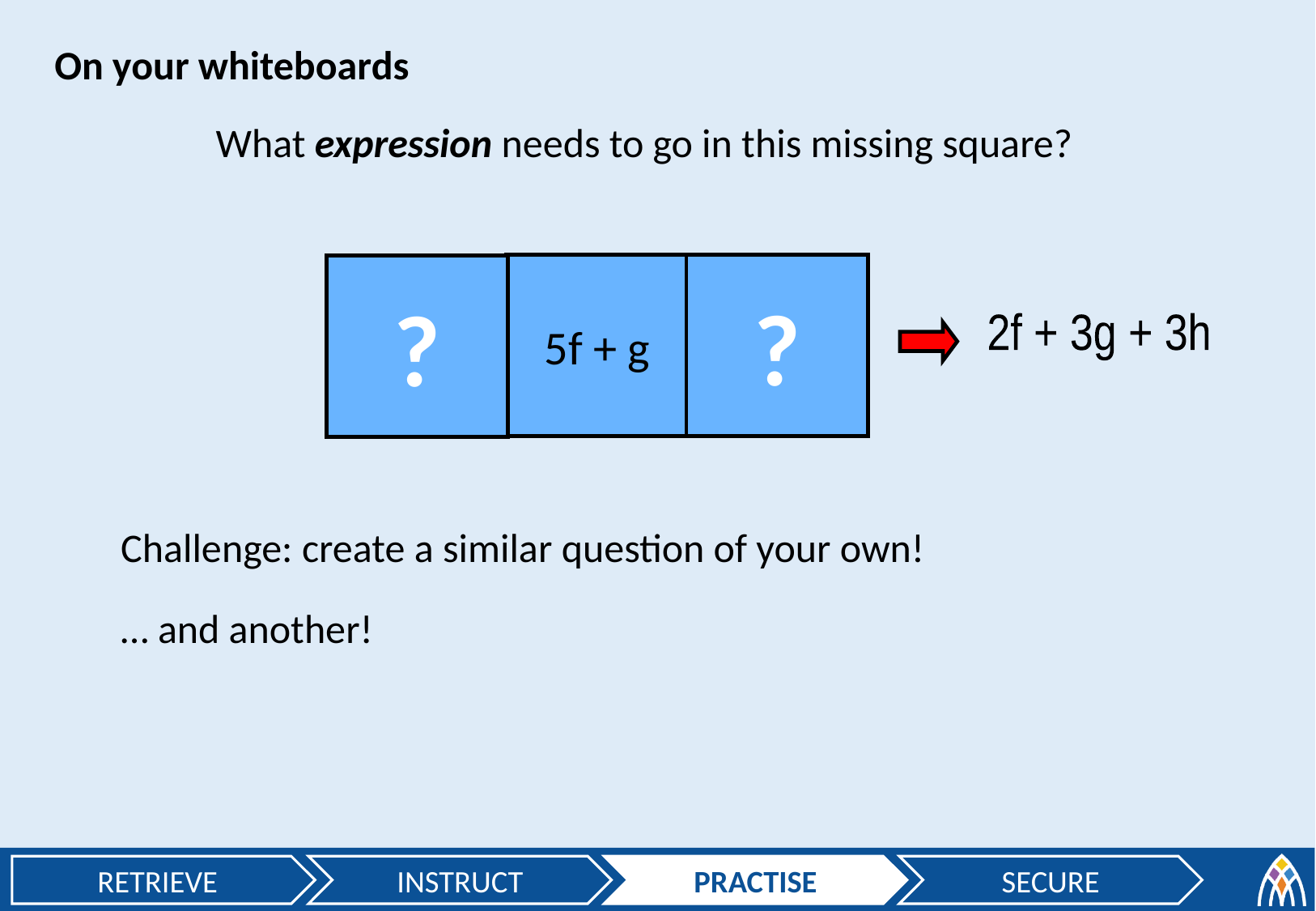

On your whiteboards
What expression needs to go in this missing square?

5f + g
?
?
2f + 3g + 3h

Challenge: create a similar question of your own!
… and another!